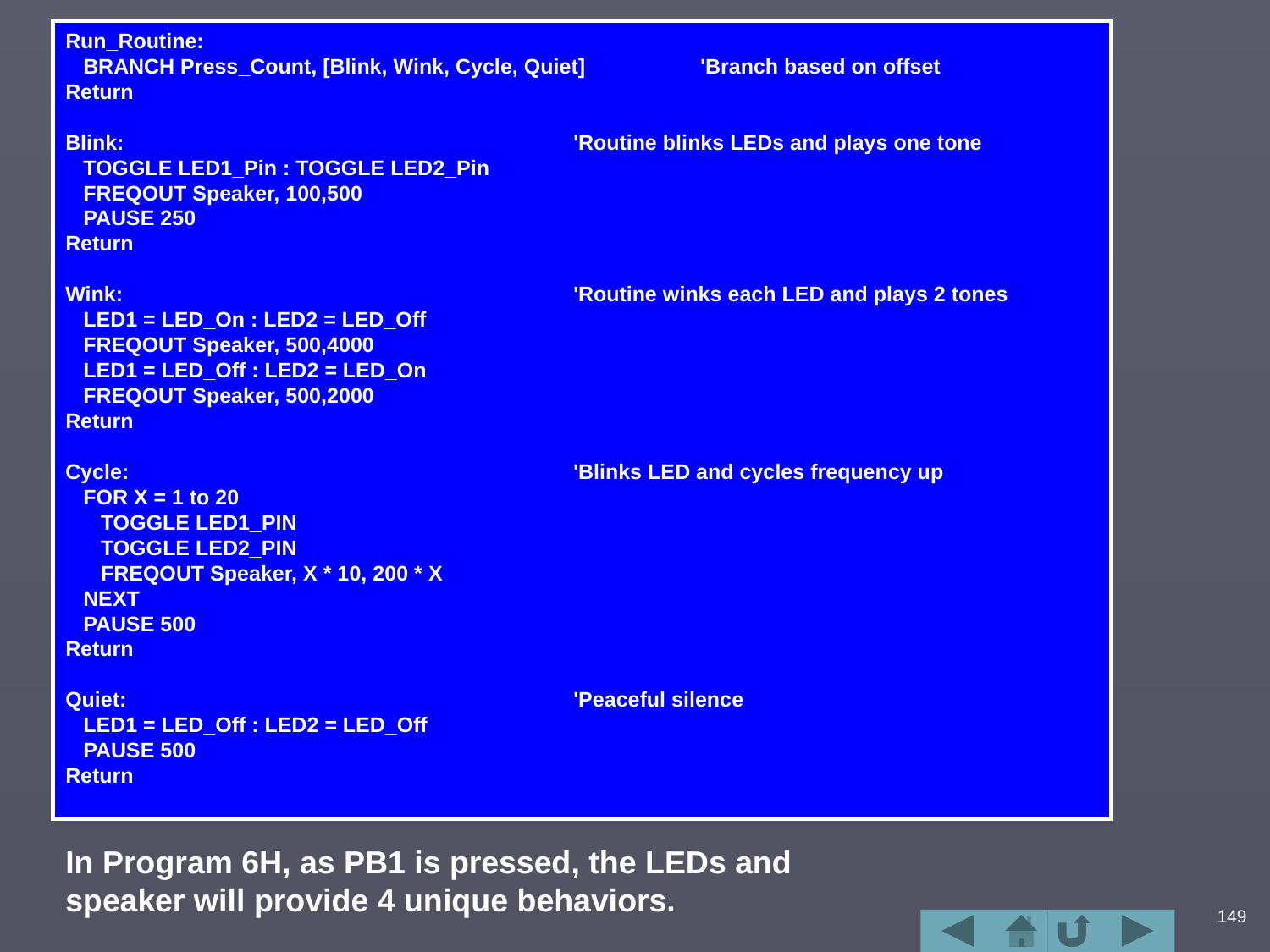

Run_Routine:
   BRANCH Press_Count, [Blink, Wink, Cycle, Quiet]	'Branch based on offset
Return

Blink: 				'Routine blinks LEDs and plays one tone
   TOGGLE LED1_Pin : TOGGLE LED2_Pin
   FREQOUT Speaker, 100,500
   PAUSE 250
Return

Wink:				'Routine winks each LED and plays 2 tones
   LED1 = LED_On : LED2 = LED_Off
   FREQOUT Speaker, 500,4000
   LED1 = LED_Off : LED2 = LED_On
   FREQOUT Speaker, 500,2000
Return

Cycle:				'Blinks LED and cycles frequency up
   FOR X = 1 to 20
      TOGGLE LED1_PIN
      TOGGLE LED2_PIN
      FREQOUT Speaker, X * 10, 200 * X
   NEXT
   PAUSE 500
Return

Quiet:				'Peaceful silence
   LED1 = LED_Off : LED2 = LED_Off
   PAUSE 500
Return

In Program 6H, as PB1 is pressed, the LEDs and speaker will provide 4 unique behaviors.
149